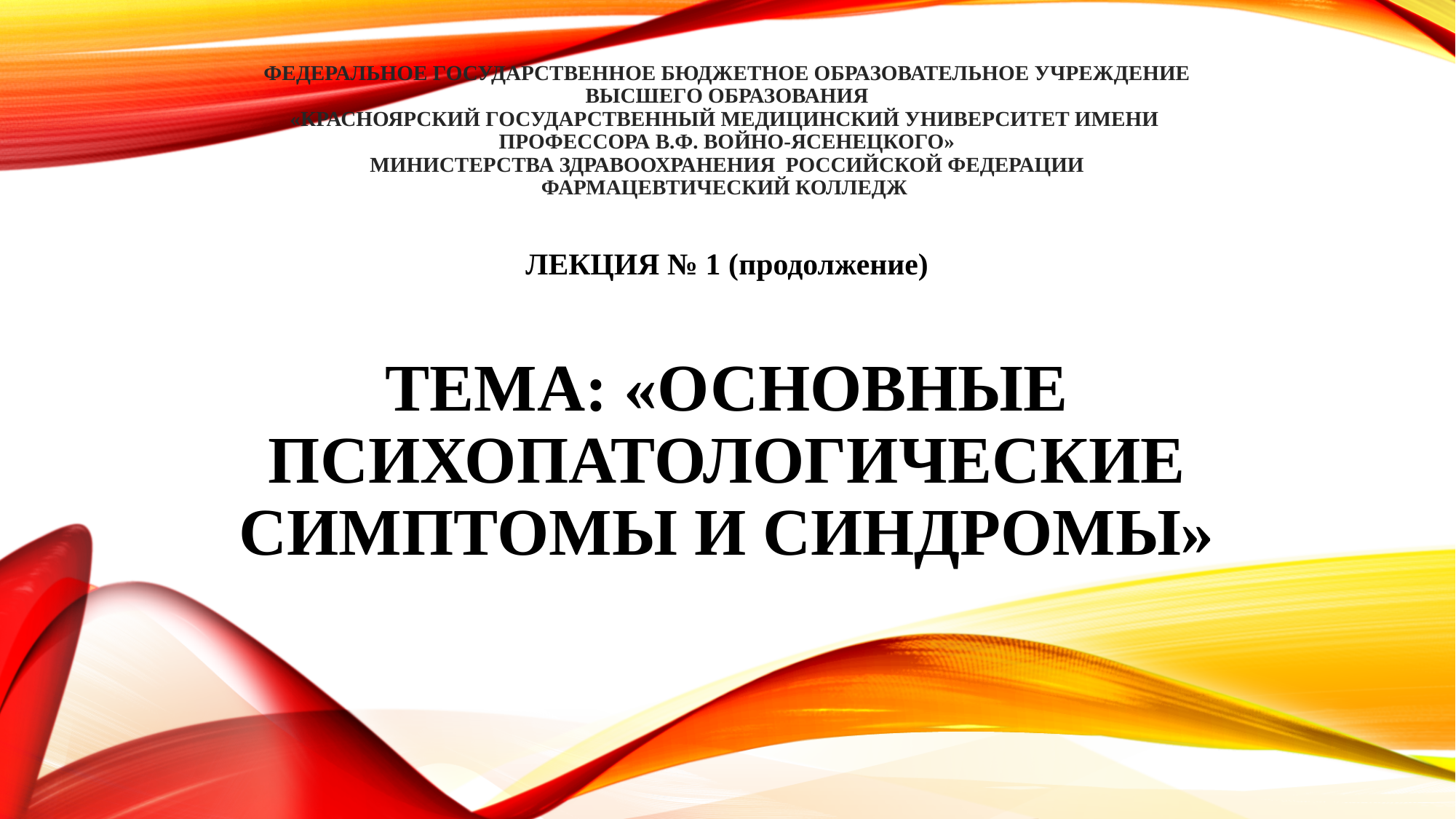

# Федеральное Государственное бюджетное образовательное учреждение высшего образования «Красноярский государственный медицинский университет имени профессора В.Ф. Войно-Ясенецкого» Министерства здравоохранения  Российской Федерации Фармацевтический колледж ЛЕКЦИЯ № 1 (продолжение) ТЕМА: «Основные психопатологические симптомы и синдромы»